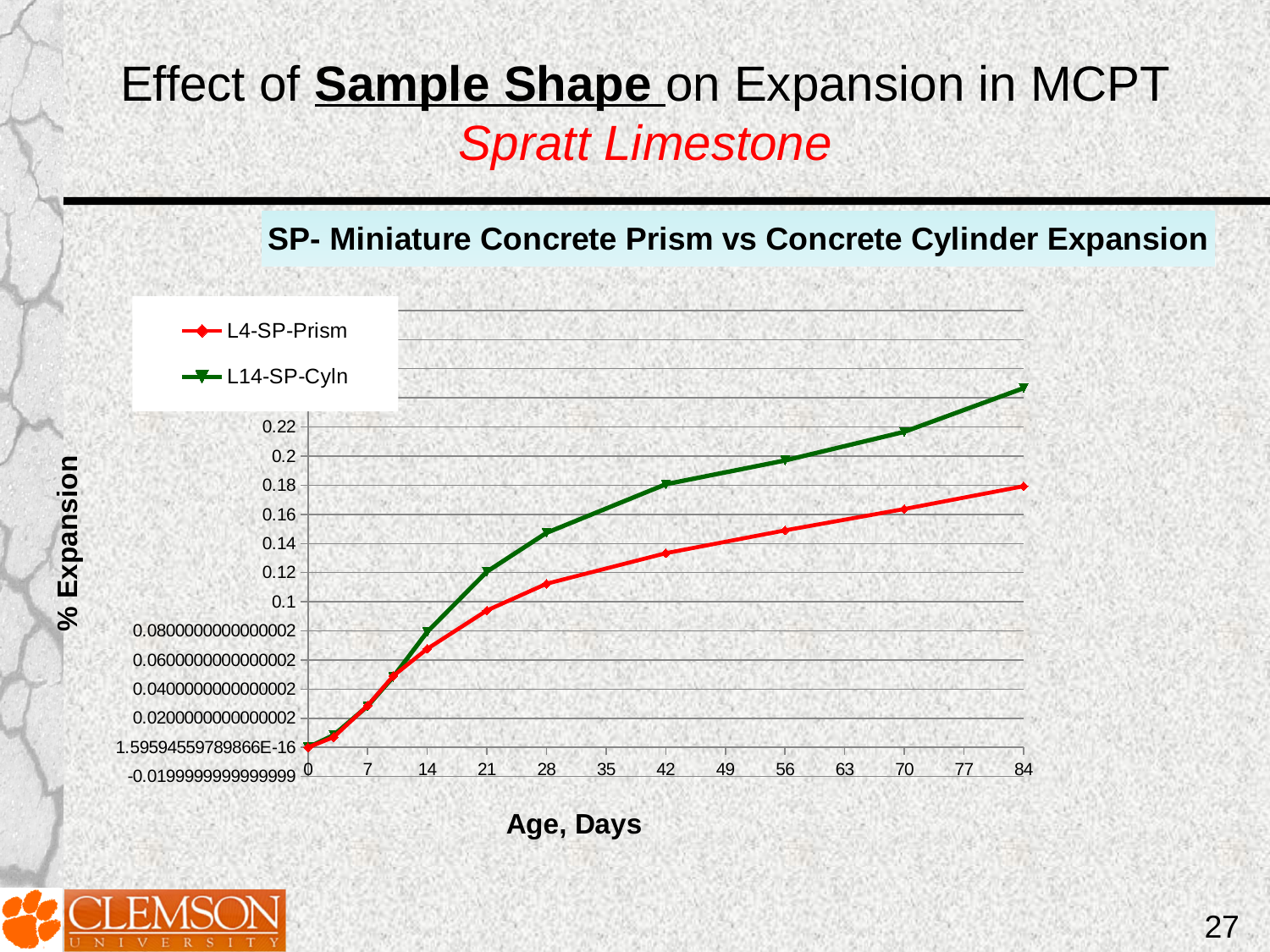

# Effect of Sample Shape on Expansion in MCPT Spratt Limestone

### Chart: SP- Miniature Concrete Prism vs Concrete Cylinder Expansion

| Category | L4-SP-Prism | L14-SP-Cyln |
|---|---|---|